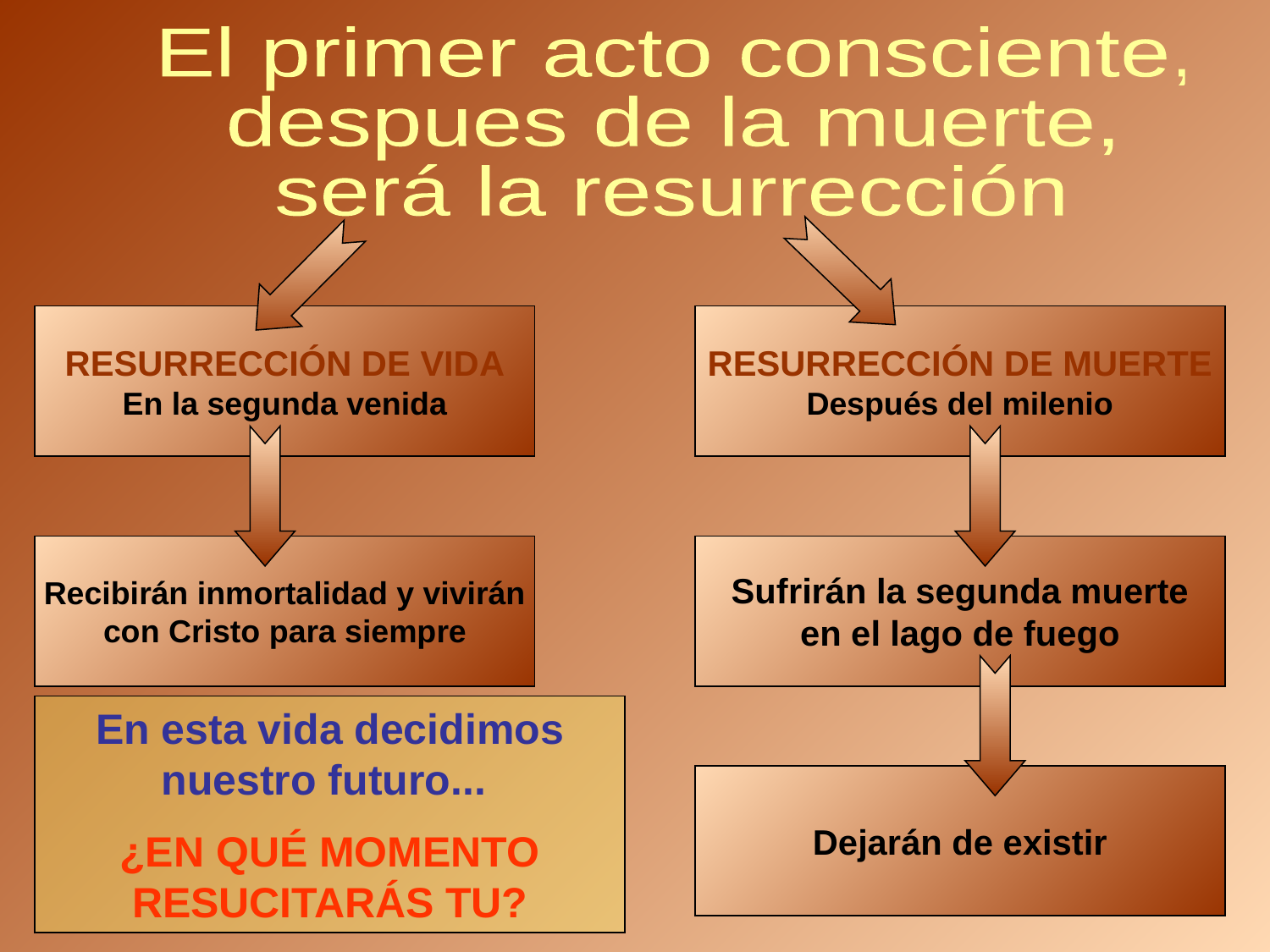

El primer acto consciente,
despues de la muerte,
será la resurrección

RESURRECCIÓN DE VIDA
En la segunda venida
RESURRECCIÓN DE MUERTE
Después del milenio

Recibirán inmortalidad y vivirán
con Cristo para siempre
Sufrirán la segunda muerte
en el lago de fuego

En esta vida decidimos nuestro futuro...
¿EN QUÉ MOMENTO RESUCITARÁS TU?
Dejarán de existir